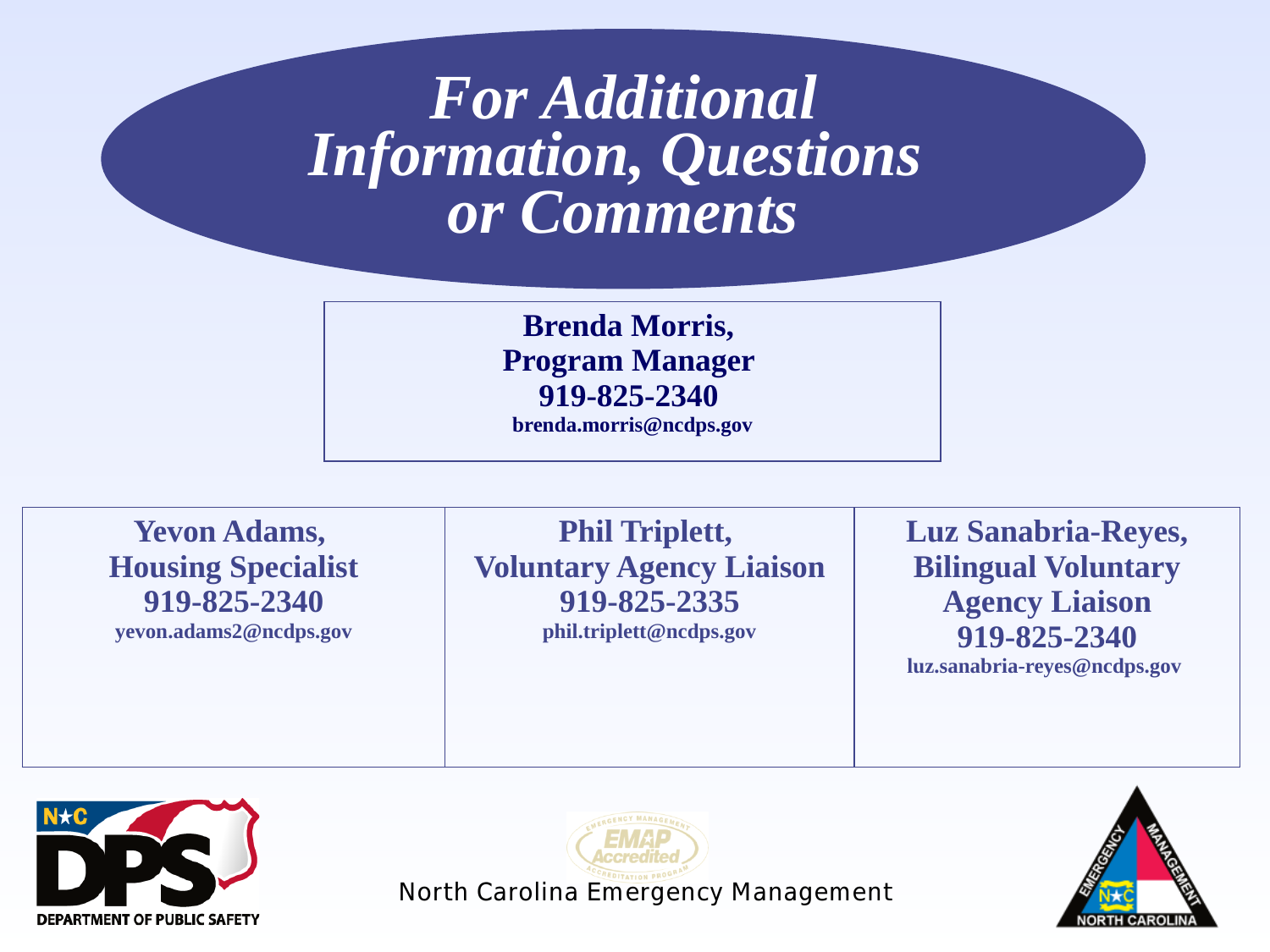

For Additional Information, Questions
or Comments

| Brenda Morris, Program Manager 919-825-2340 brenda.morris@ncdps.gov |
| --- |

| Yevon Adams, Housing Specialist 919-825-2340 yevon.adams2@ncdps.gov | Phil Triplett, Voluntary Agency Liaison 919-825-2335 phil.triplett@ncdps.gov | Luz Sanabria-Reyes, Bilingual Voluntary Agency Liaison 919-825-2340 luz.sanabria-reyes@ncdps.gov |
| --- | --- | --- |